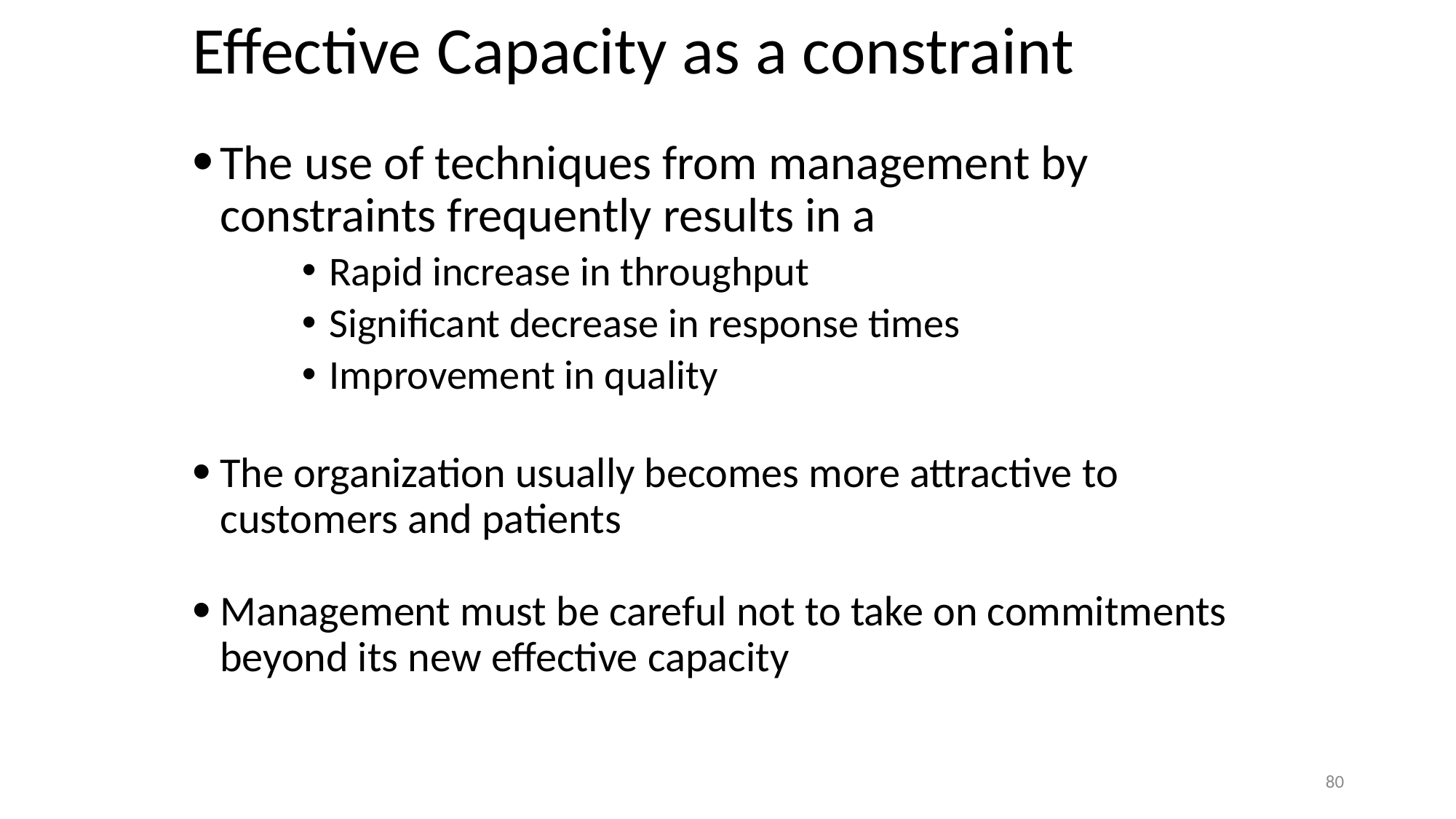

# Effective Capacity as a constraint
The use of techniques from management by constraints frequently results in a
Rapid increase in throughput
Significant decrease in response times
Improvement in quality

The organization usually becomes more attractive to customers and patients

Management must be careful not to take on commitments beyond its new effective capacity
80